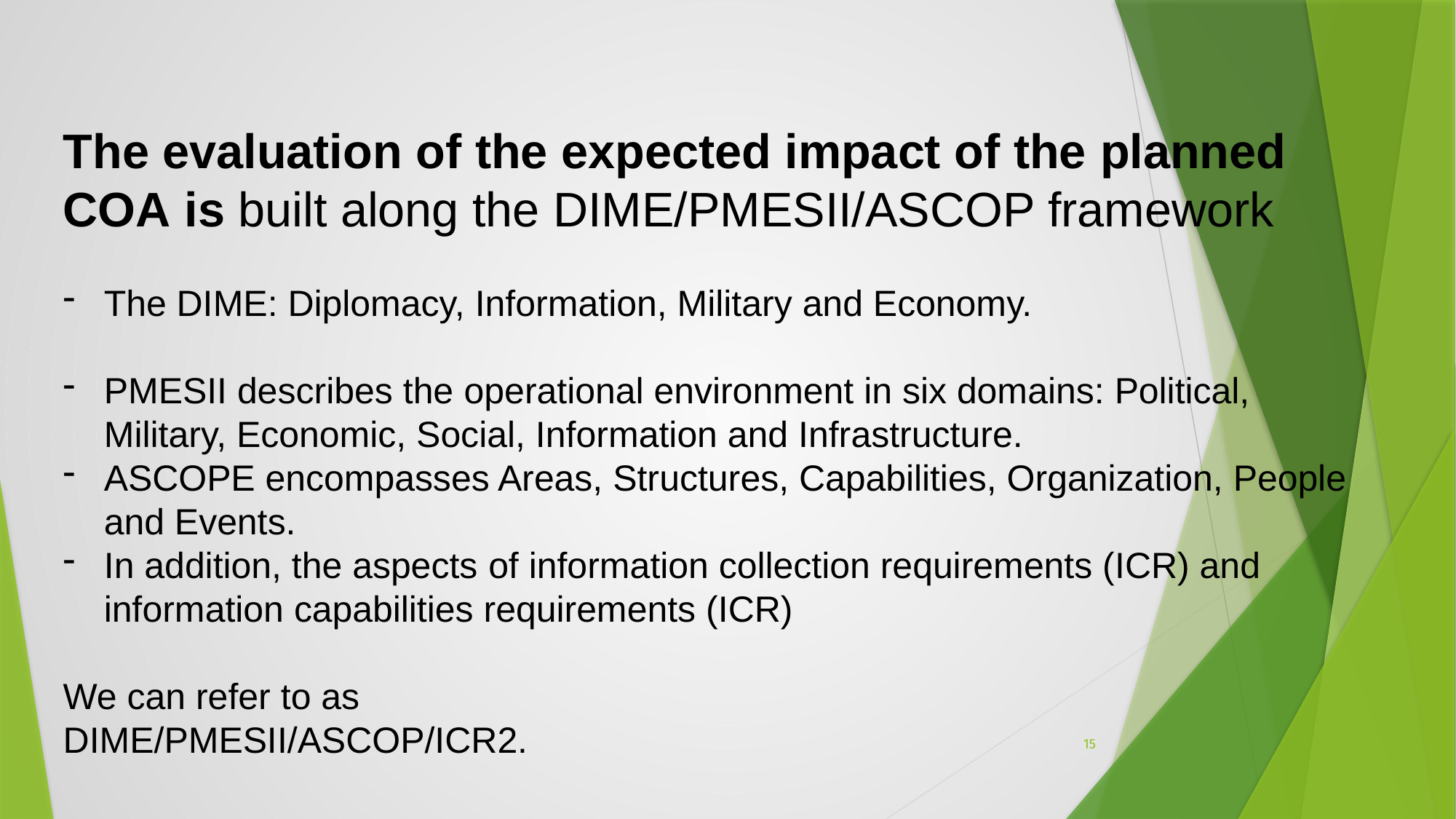

The evaluation of the expected impact of the planned COA is built along the DIME/PMESII/ASCOP framework

The DIME: Diplomacy, Information, Military and Economy.

PMESII describes the operational environment in six domains: Political, Military, Economic, Social, Information and Infrastructure.
ASCOPE encompasses Areas, Structures, Capabilities, Organization, People and Events.
In addition, the aspects of information collection requirements (ICR) and information capabilities requirements (ICR)

We can refer to as
DIME/PMESII/ASCOP/ICR2.
#
15